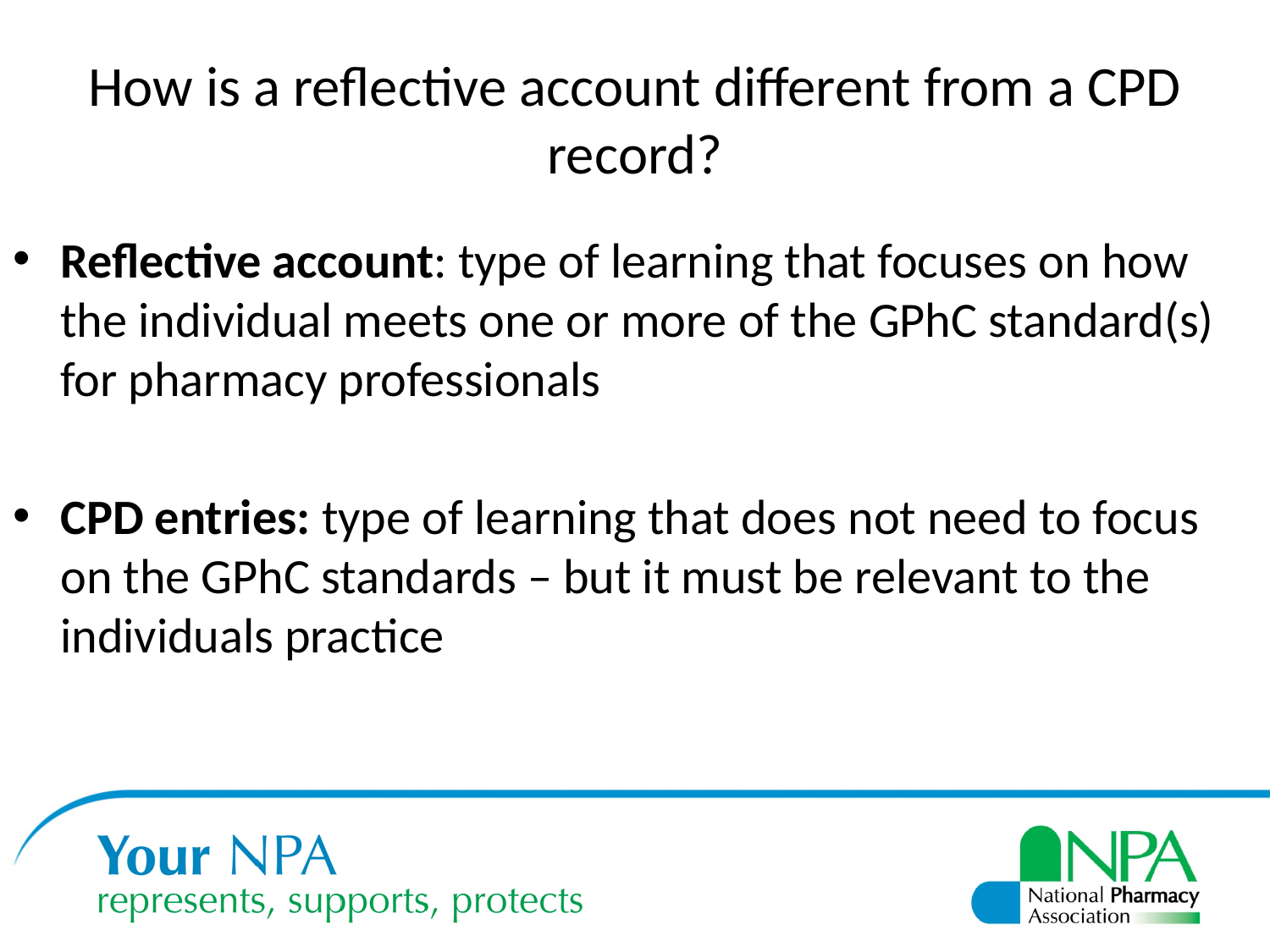

# How is a reflective account different from a CPD record?
Reflective account: type of learning that focuses on how the individual meets one or more of the GPhC standard(s) for pharmacy professionals

CPD entries: type of learning that does not need to focus on the GPhC standards – but it must be relevant to the individuals practice